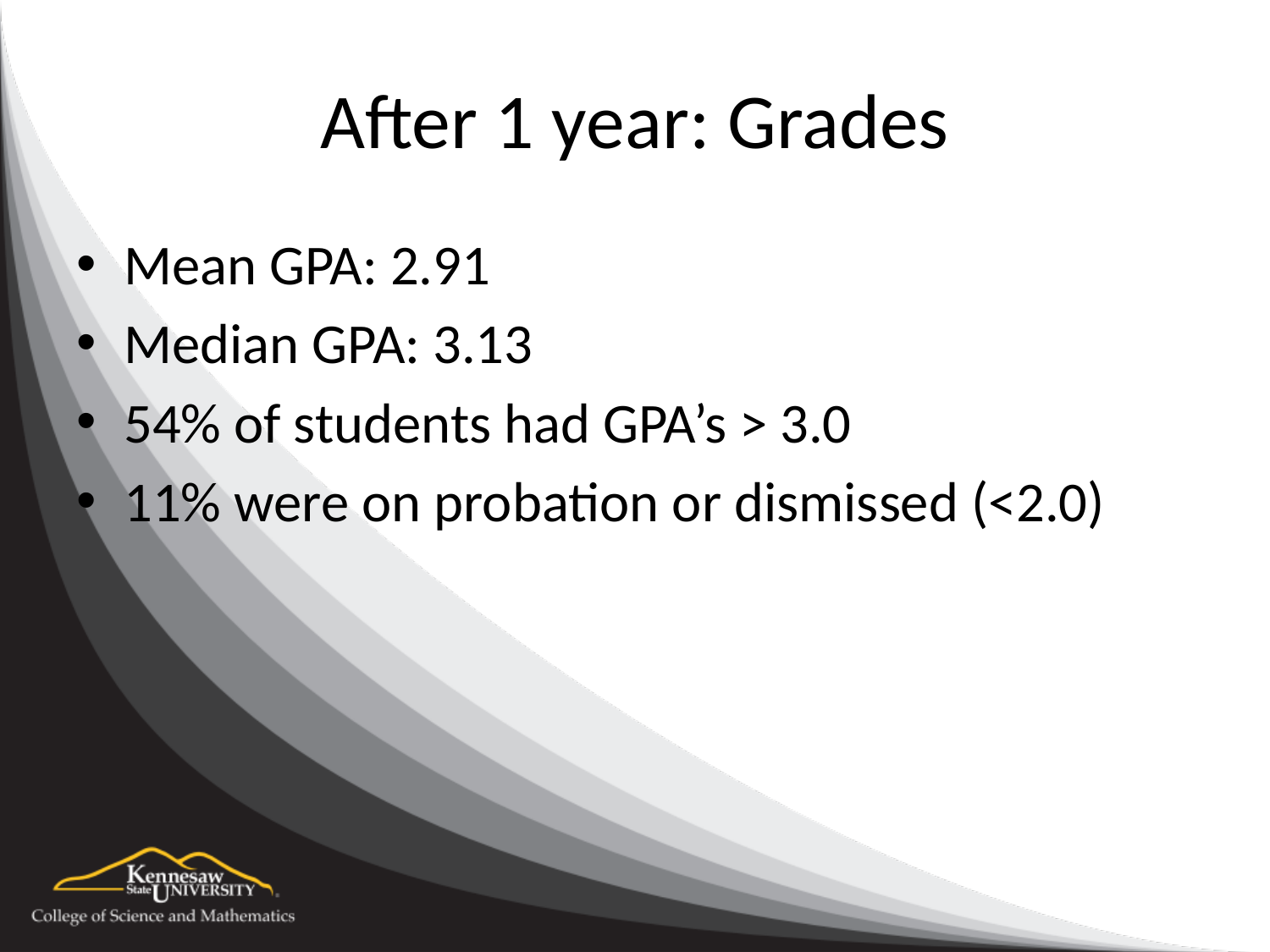

# After 1 year: Grades
Mean GPA: 2.91
Median GPA: 3.13
54% of students had GPA’s > 3.0
11% were on probation or dismissed (<2.0)